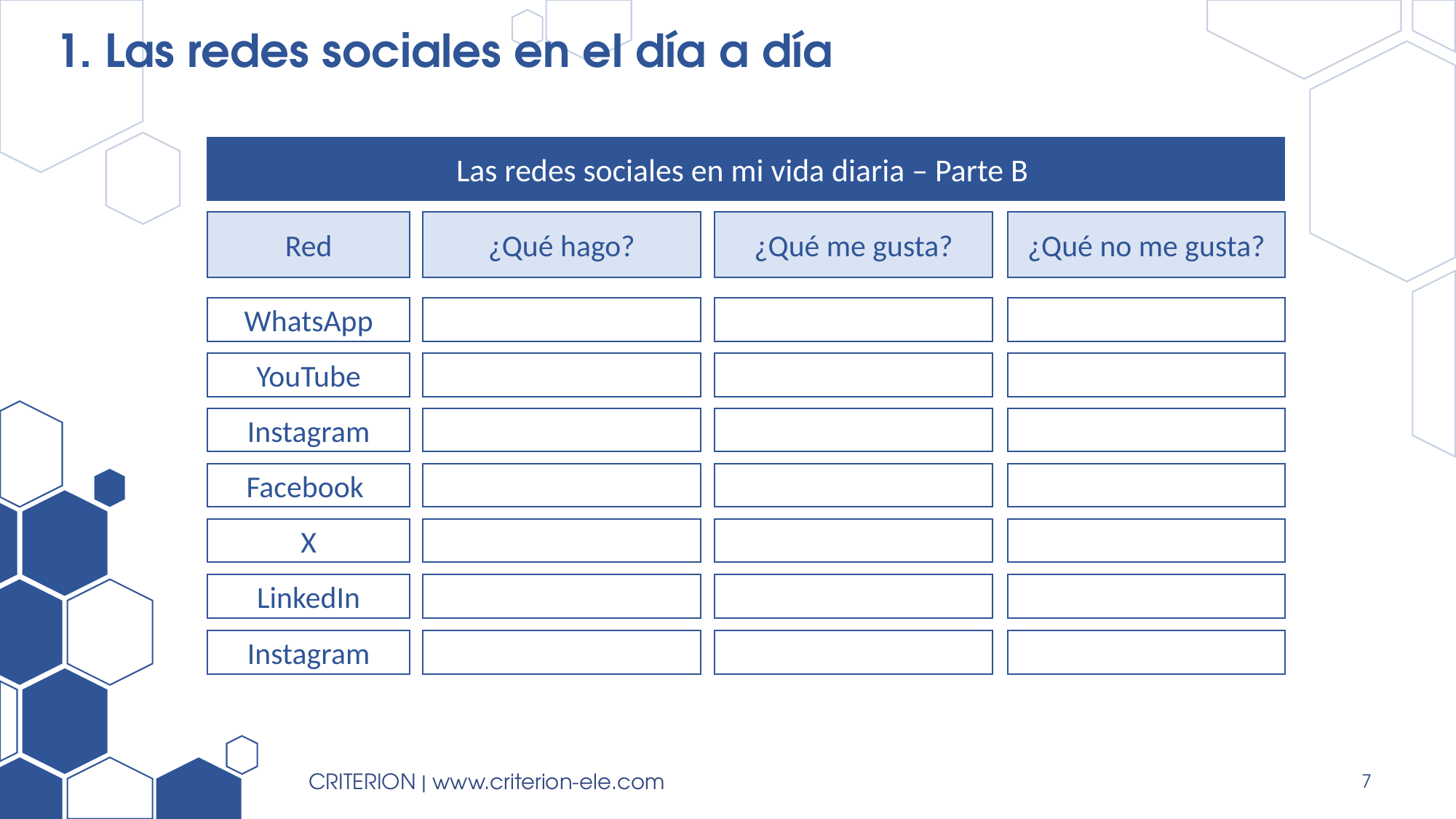

# 1. Las redes sociales en el día a día
Las redes sociales en mi vida diaria – Parte B
Red
¿Qué hago?
¿Qué me gusta?
¿Qué no me gusta?
WhatsApp

YouTube

Instagram

Facebook

X

LinkedIn

Instagram

CRITERION | www.criterion-ele.com
7